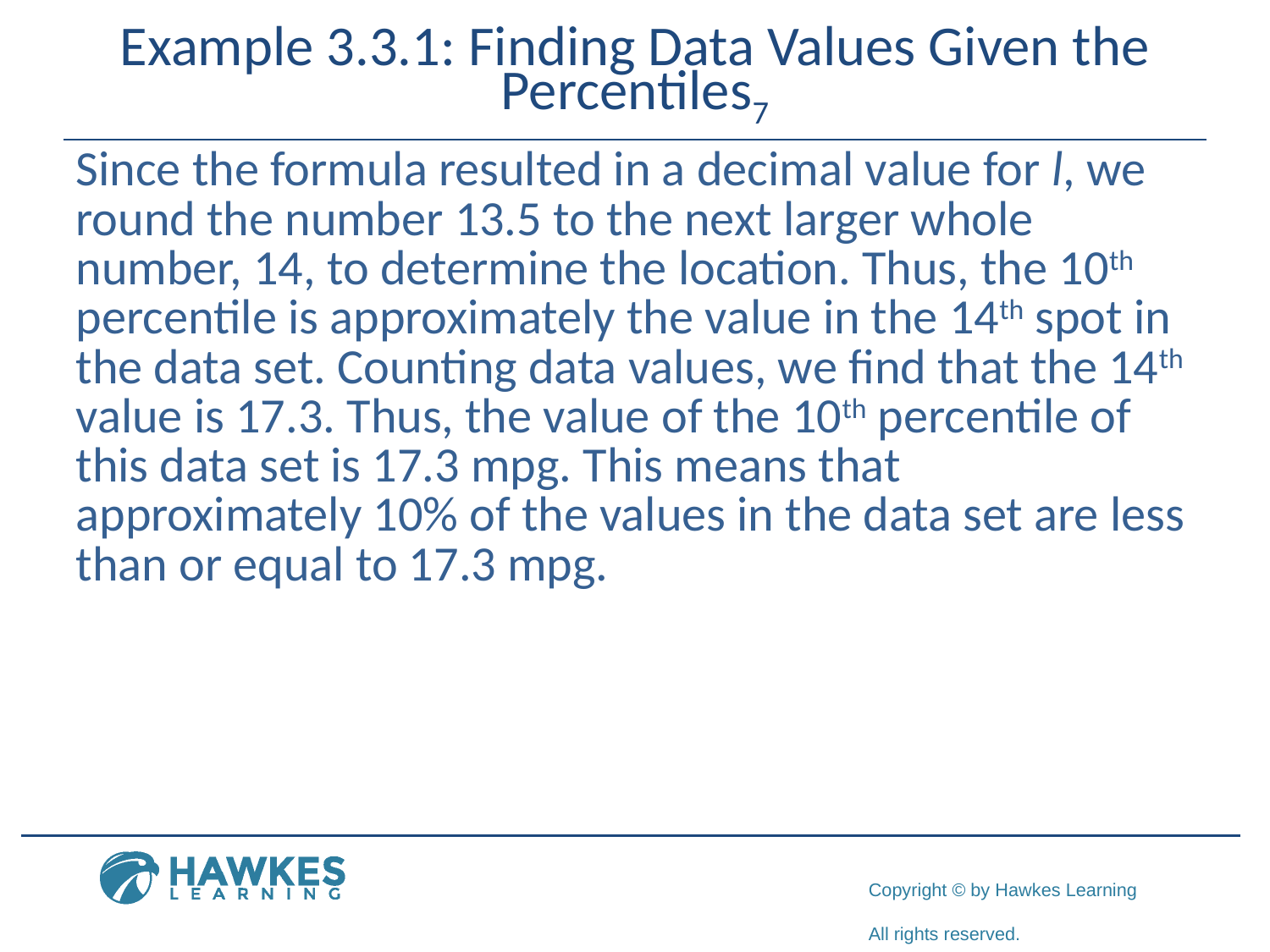

# Example 3.3.1: Finding Data Values Given the Percentiles7
​Since the formula resulted in a decimal value for l, we round the number 13.5 to the next larger whole number, 14, to determine the location. Thus, the 10th percentile is approximately the value in the 14th spot in the data set. Counting data values, we find that the 14th value is 17.3. Thus, the value of the 10th percentile of this data set is 17.3 mpg. This means that approximately 10% of the values in the data set are less than or equal to 17.3 mpg.